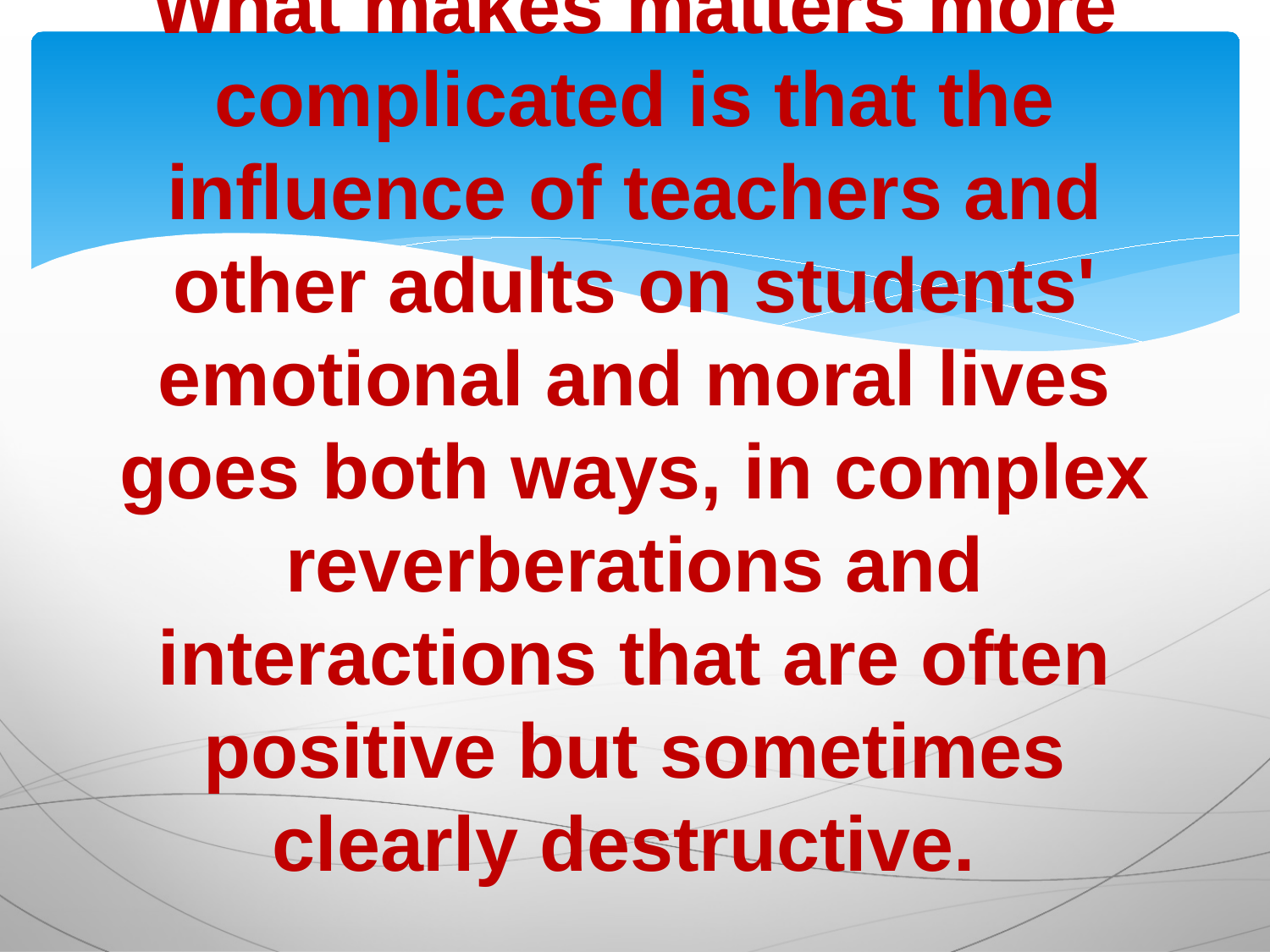

# What makes matters more complicated is that the influence of teachers and other adults on students' emotional and moral lives goes both ways, in complex reverberations and interactions that are often positive but sometimes clearly destructive.